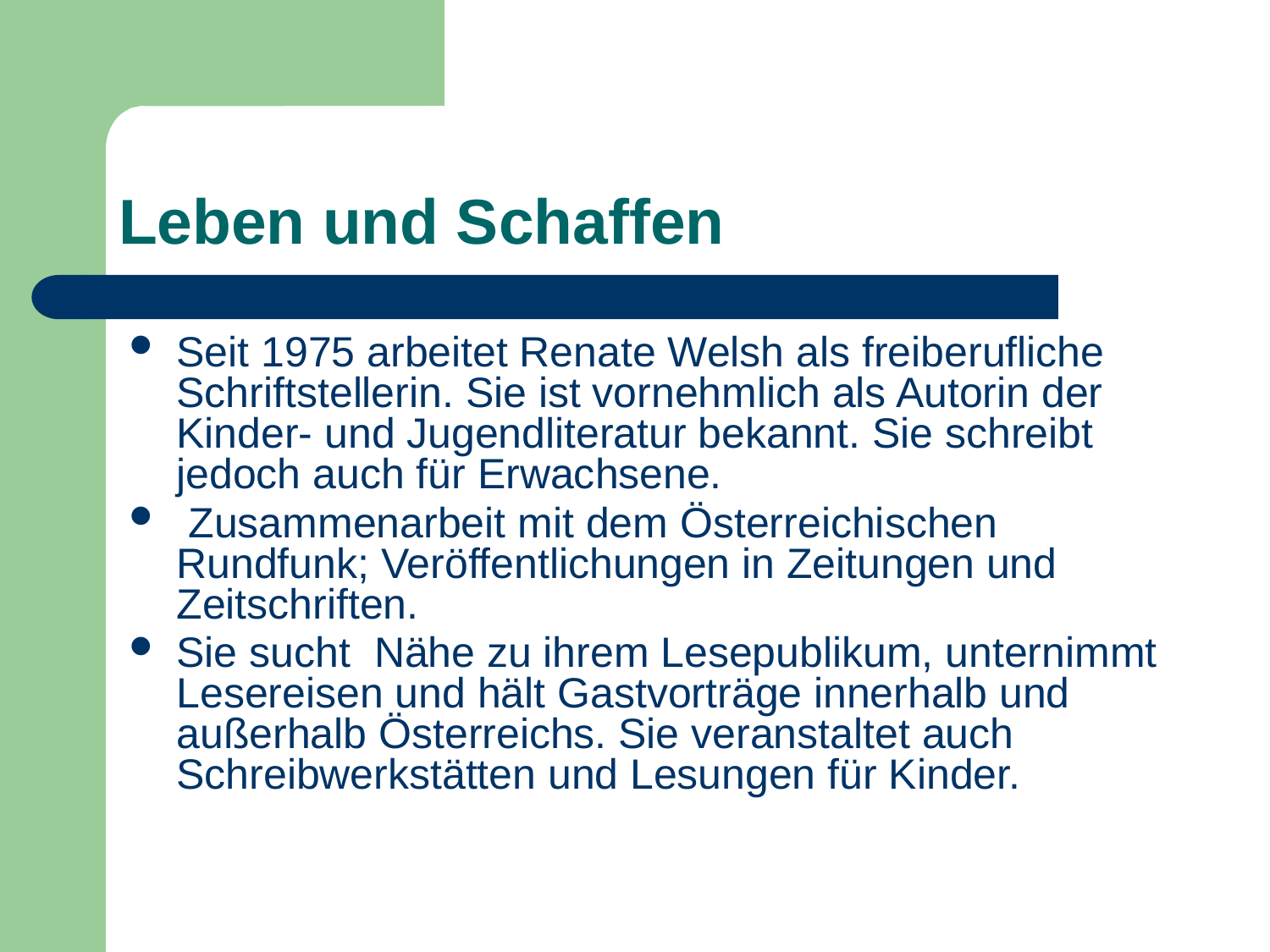

# Leben und Schaffen
Seit 1975 arbeitet Renate Welsh als freiberufliche Schriftstellerin. Sie ist vornehmlich als Autorin der Kinder- und Jugendliteratur bekannt. Sie schreibt jedoch auch für Erwachsene.
 Zusammenarbeit mit dem Österreichischen Rundfunk; Veröffentlichungen in Zeitungen und Zeitschriften.
Sie sucht  Nähe zu ihrem Lesepublikum, unternimmt Lesereisen und hält Gastvorträge innerhalb und außerhalb Österreichs. Sie veranstaltet auch Schreibwerkstätten und Lesungen für Kinder.